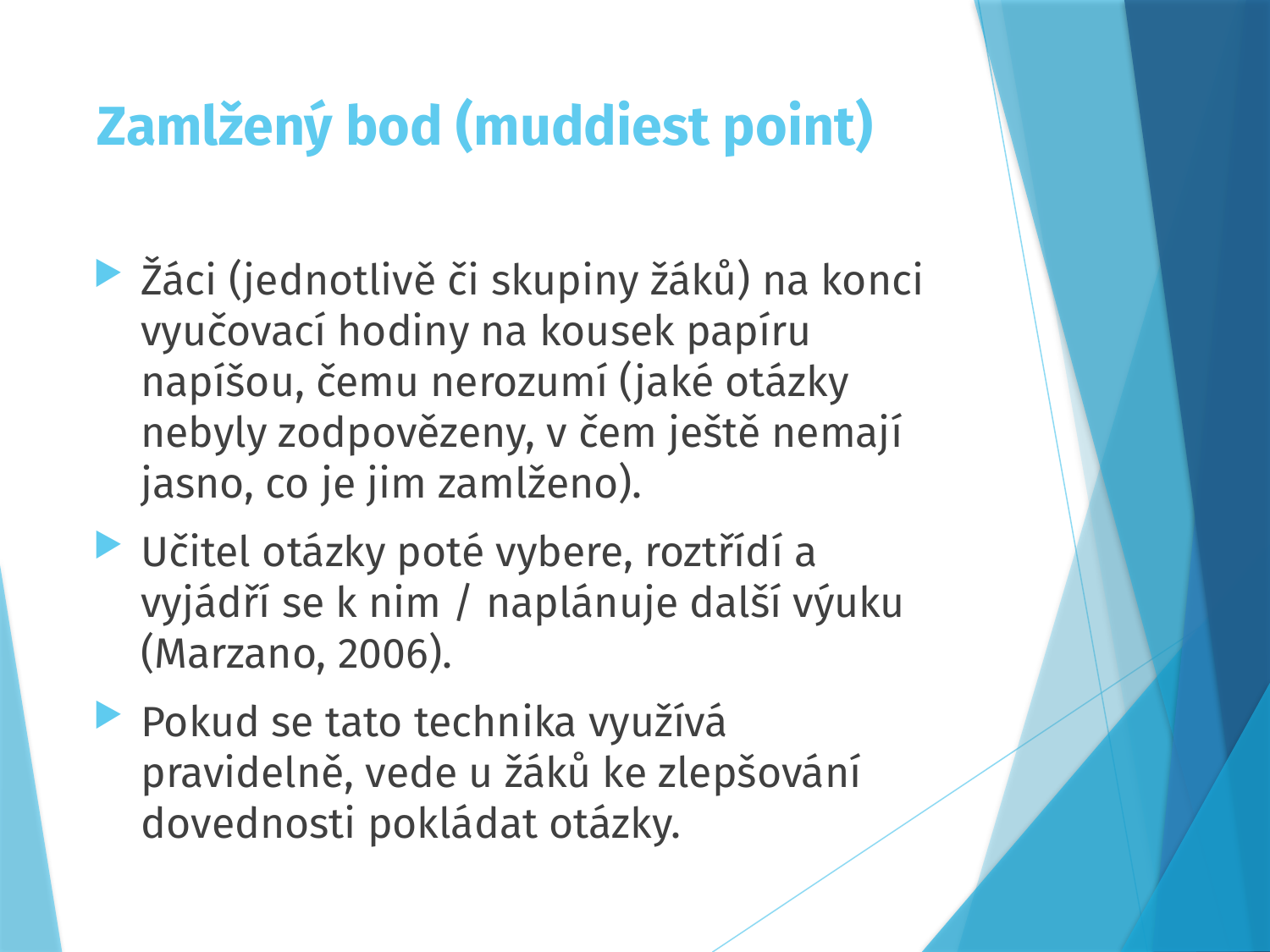

# Zamlžený bod (muddiest point)
Žáci (jednotlivě či skupiny žáků) na konci vyučovací hodiny na kousek papíru napíšou, čemu nerozumí (jaké otázky nebyly zodpovězeny, v čem ještě nemají jasno, co je jim zamlženo).
Učitel otázky poté vybere, roztřídí a vyjádří se k nim / naplánuje další výuku (Marzano, 2006).
Pokud se tato technika využívá pravidelně, vede u žáků ke zlepšování dovednosti pokládat otázky.